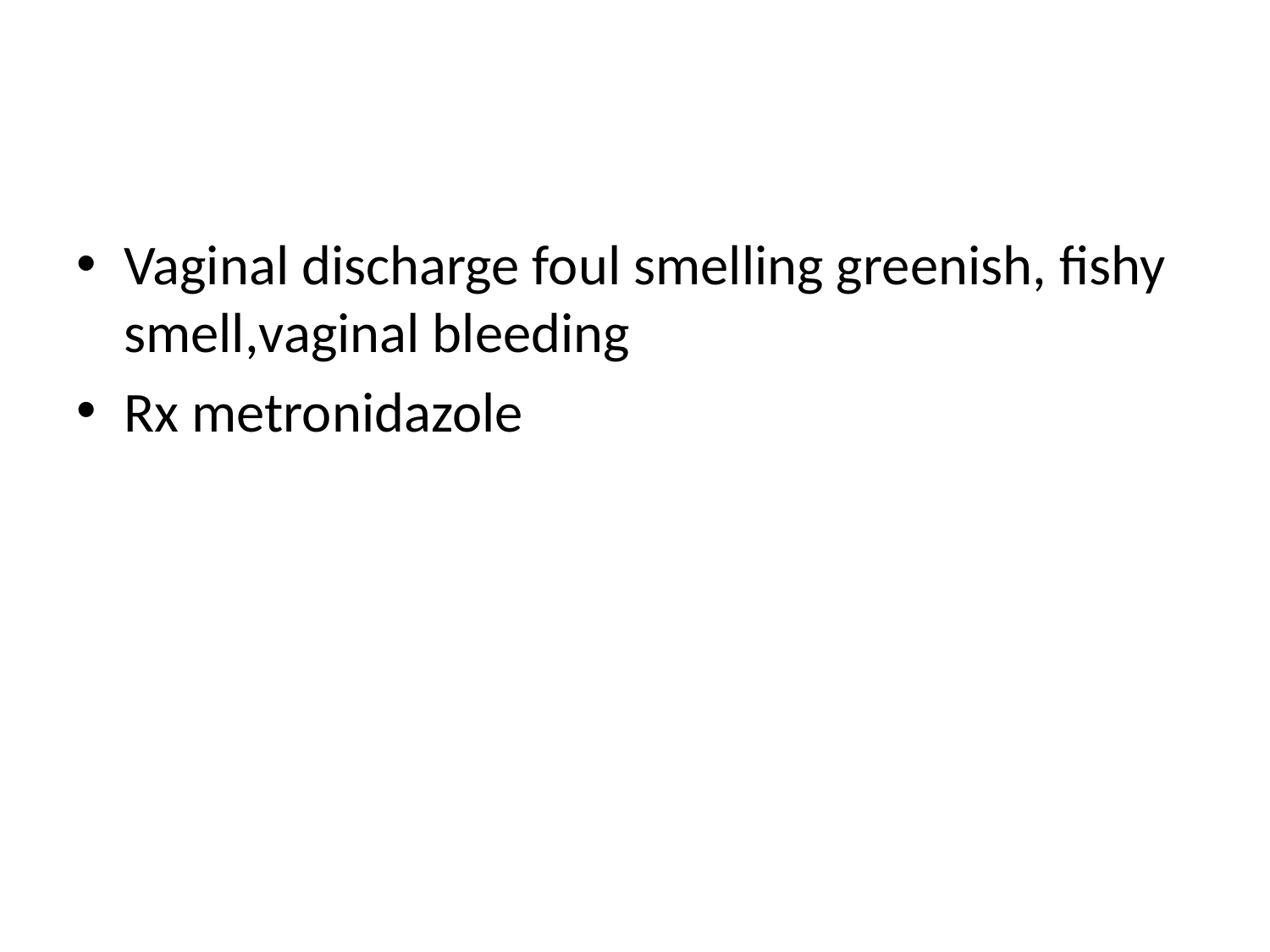

#
Vaginal discharge foul smelling greenish, fishy smell,vaginal bleeding
Rx metronidazole